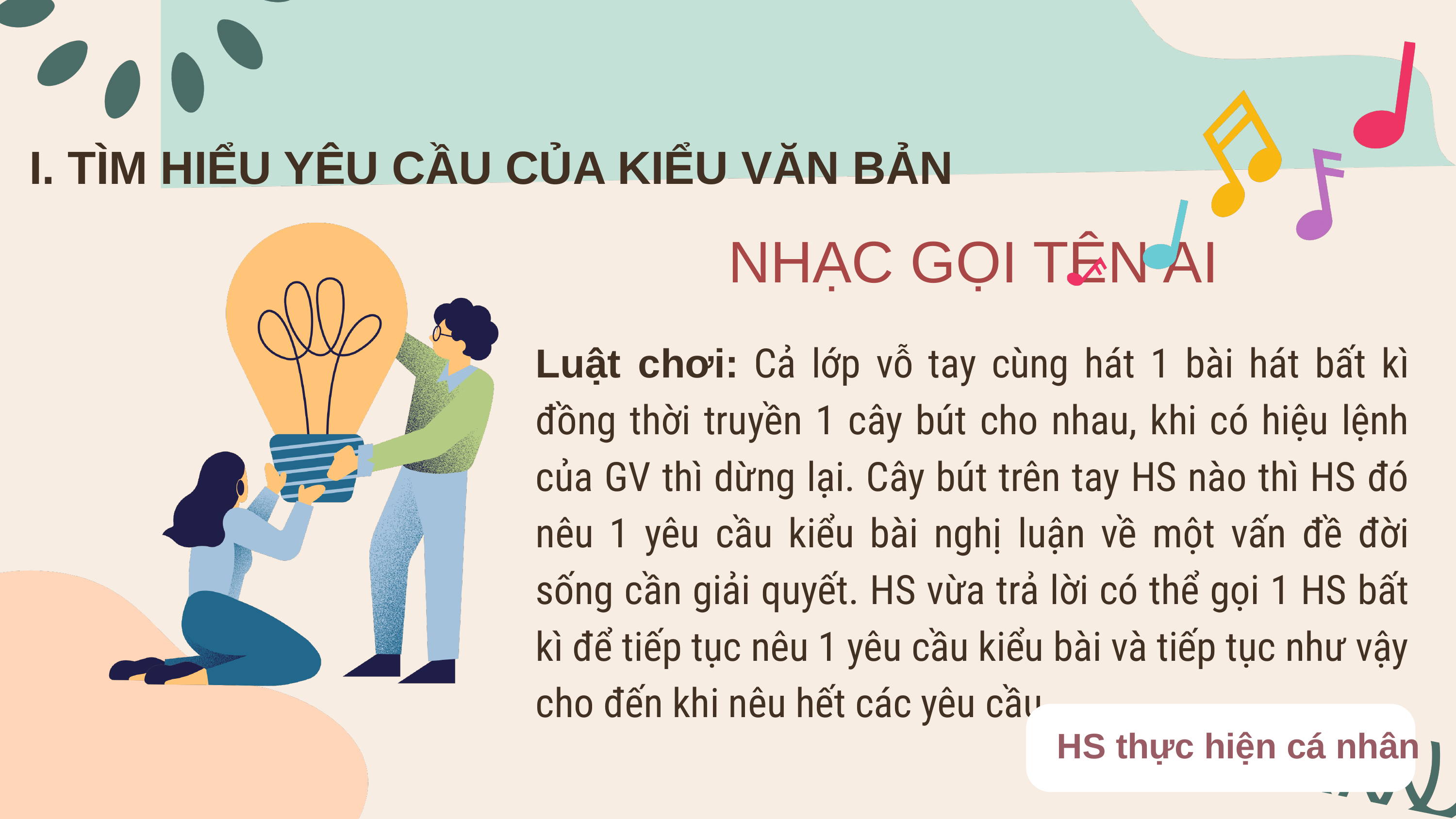

I. TÌM HIỂU YÊU CẦU CỦA KIỂU VĂN BẢN
NHẠC GỌI TÊN AI

Luật chơi: Cả lớp vỗ tay cùng hát 1 bài hát bất kì đồng thời truyền 1 cây bút cho nhau, khi có hiệu lệnh của GV thì dừng lại. Cây bút trên tay HS nào thì HS đó nêu 1 yêu cầu kiểu bài nghị luận về một vấn đề đời sống cần giải quyết. HS vừa trả lời có thể gọi 1 HS bất kì để tiếp tục nêu 1 yêu cầu kiểu bài và tiếp tục như vậy cho đến khi nêu hết các yêu cầu.

HS thực hiện cá nhân